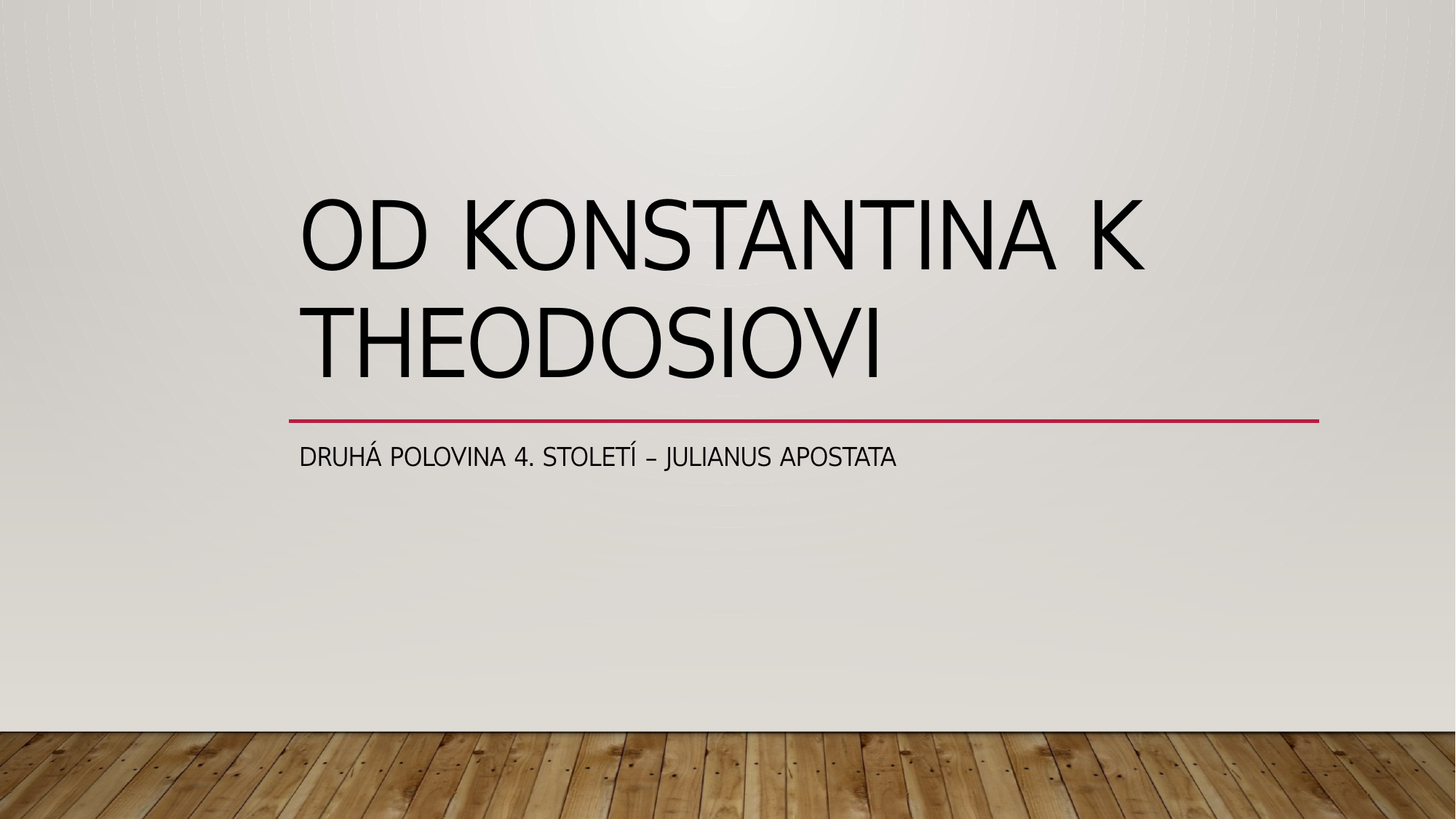

# Od Konstantina k theodosiovi
Druhá polovina 4. století – julianus apostata